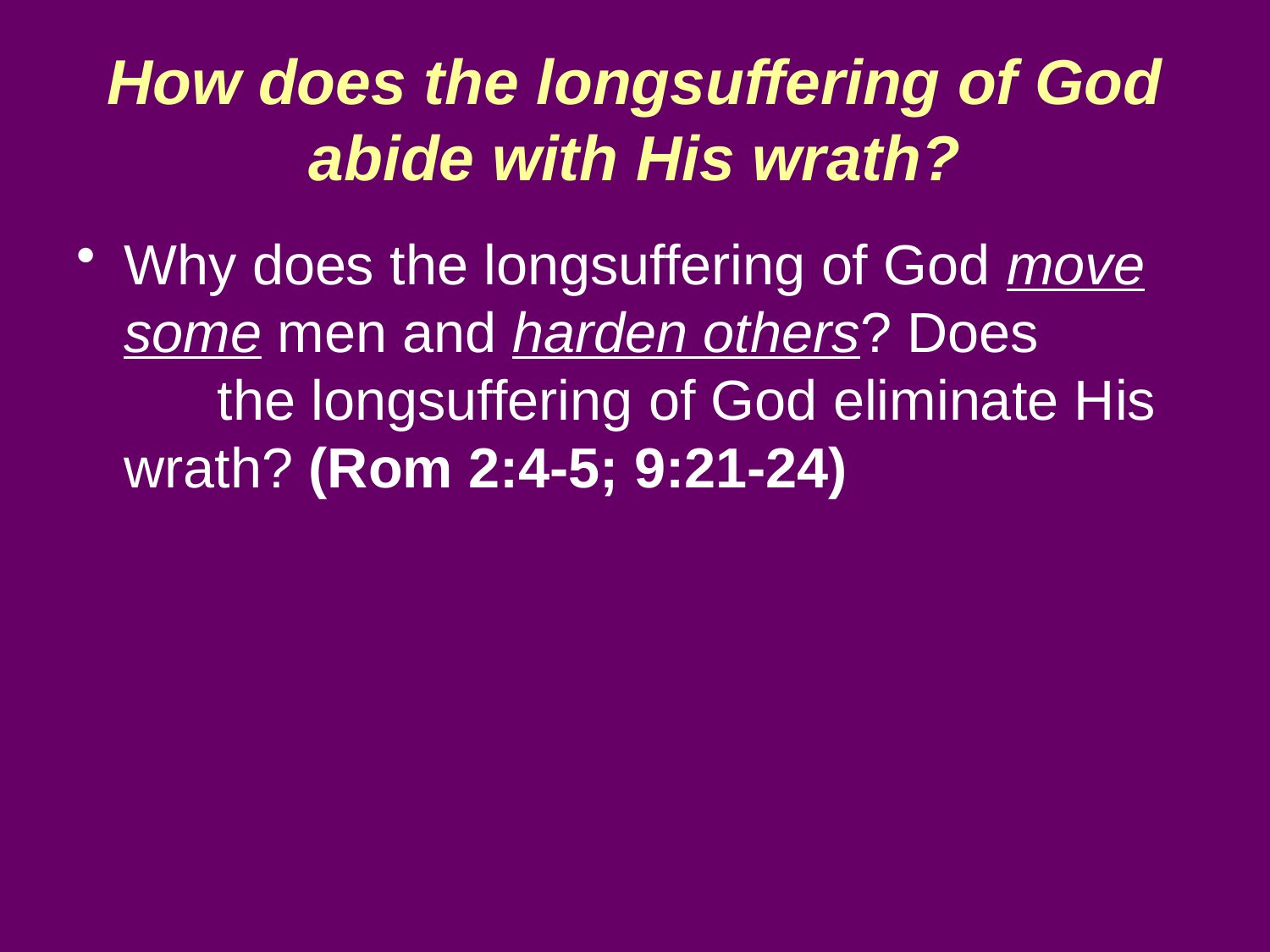

# How does the longsuffering of God abide with His wrath?
Why does the longsuffering of God move some men and harden others? Does                the longsuffering of God eliminate His wrath? (Rom 2:4-5; 9:21-24)